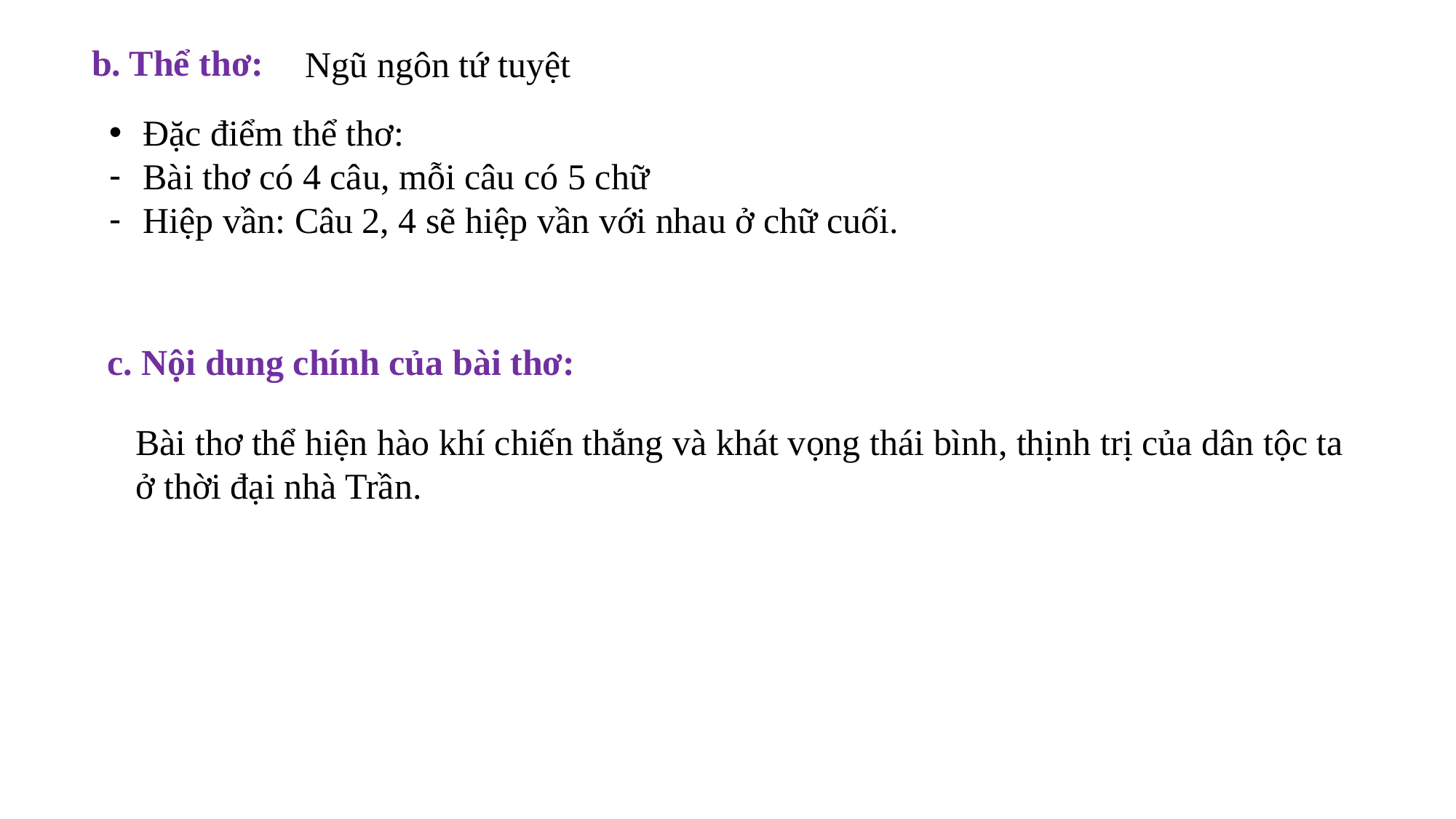

b. Thể thơ:
Ngũ ngôn tứ tuyệt
Đặc điểm thể thơ:
Bài thơ có 4 câu, mỗi câu có 5 chữ
Hiệp vần: Câu 2, 4 sẽ hiệp vần với nhau ở chữ cuối.
c. Nội dung chính của bài thơ:
Bài thơ thể hiện hào khí chiến thắng và khát vọng thái bình, thịnh trị của dân tộc ta ở thời đại nhà Trần.